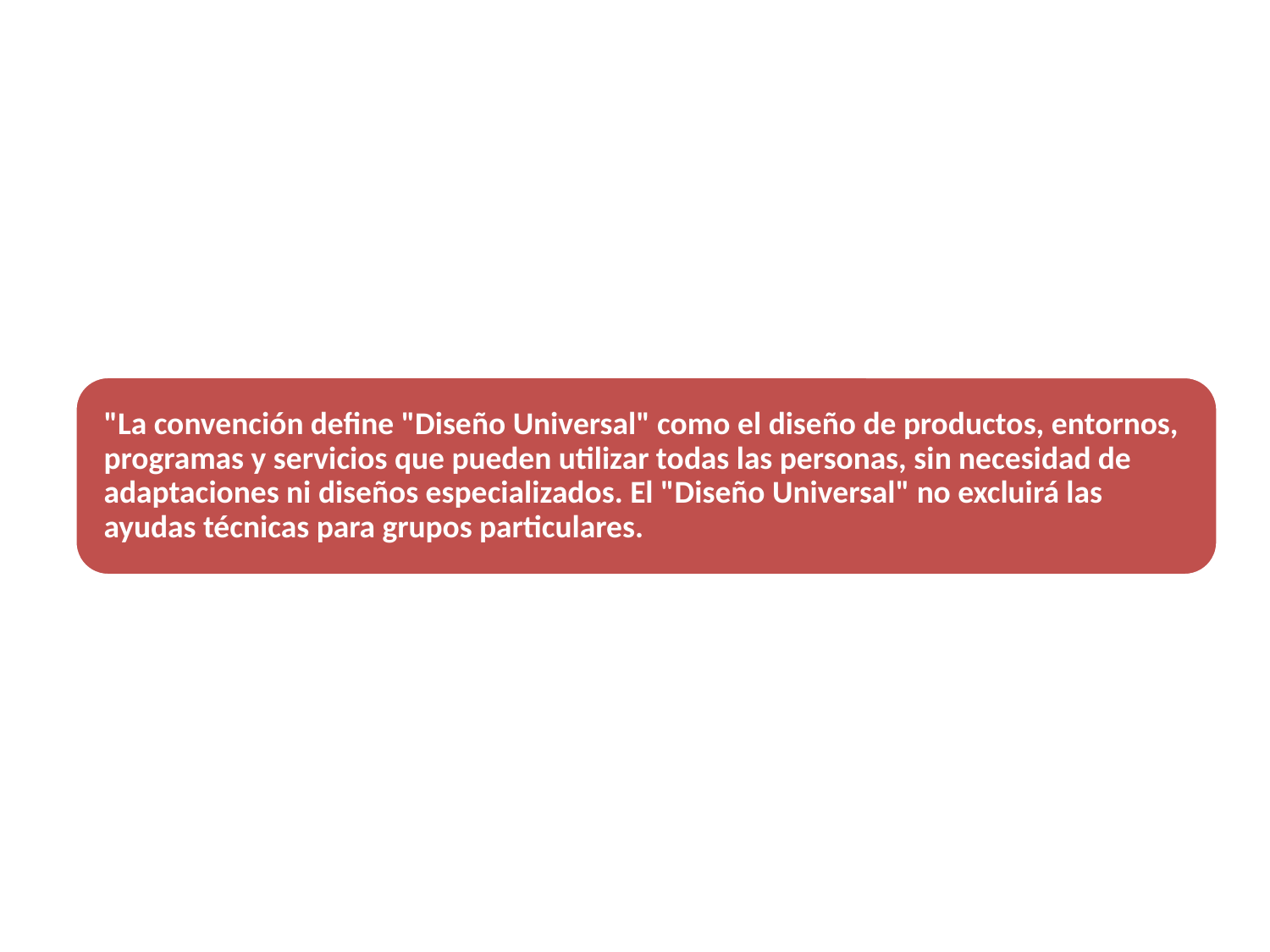

"La convención define "Diseño Universal" como el diseño de productos, entornos, programas y servicios que pueden utilizar todas las personas, sin necesidad de adaptaciones ni diseños especializados. El "Diseño Universal" no excluirá las ayudas técnicas para grupos particulares.